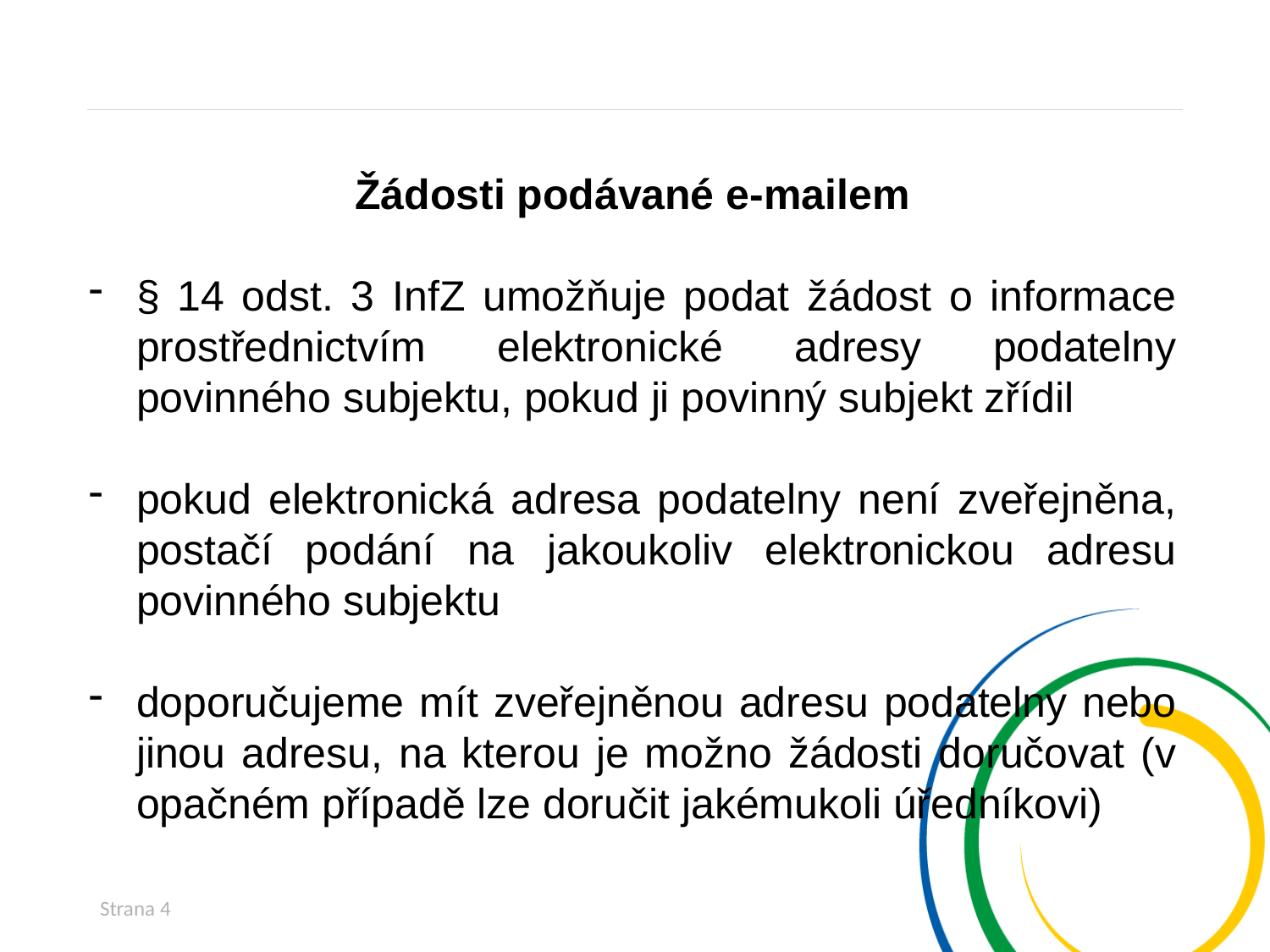

Žádosti podávané e-mailem

§ 14 odst. 3 InfZ umožňuje podat žádost o informace prostřednictvím elektronické adresy podatelny povinného subjektu, pokud ji povinný subjekt zřídil

pokud elektronická adresa podatelny není zveřejněna, postačí podání na jakoukoliv elektronickou adresu povinného subjektu

doporučujeme mít zveřejněnou adresu podatelny nebo jinou adresu, na kterou je možno žádosti doručovat (v opačném případě lze doručit jakémukoli úředníkovi)
Strana 4